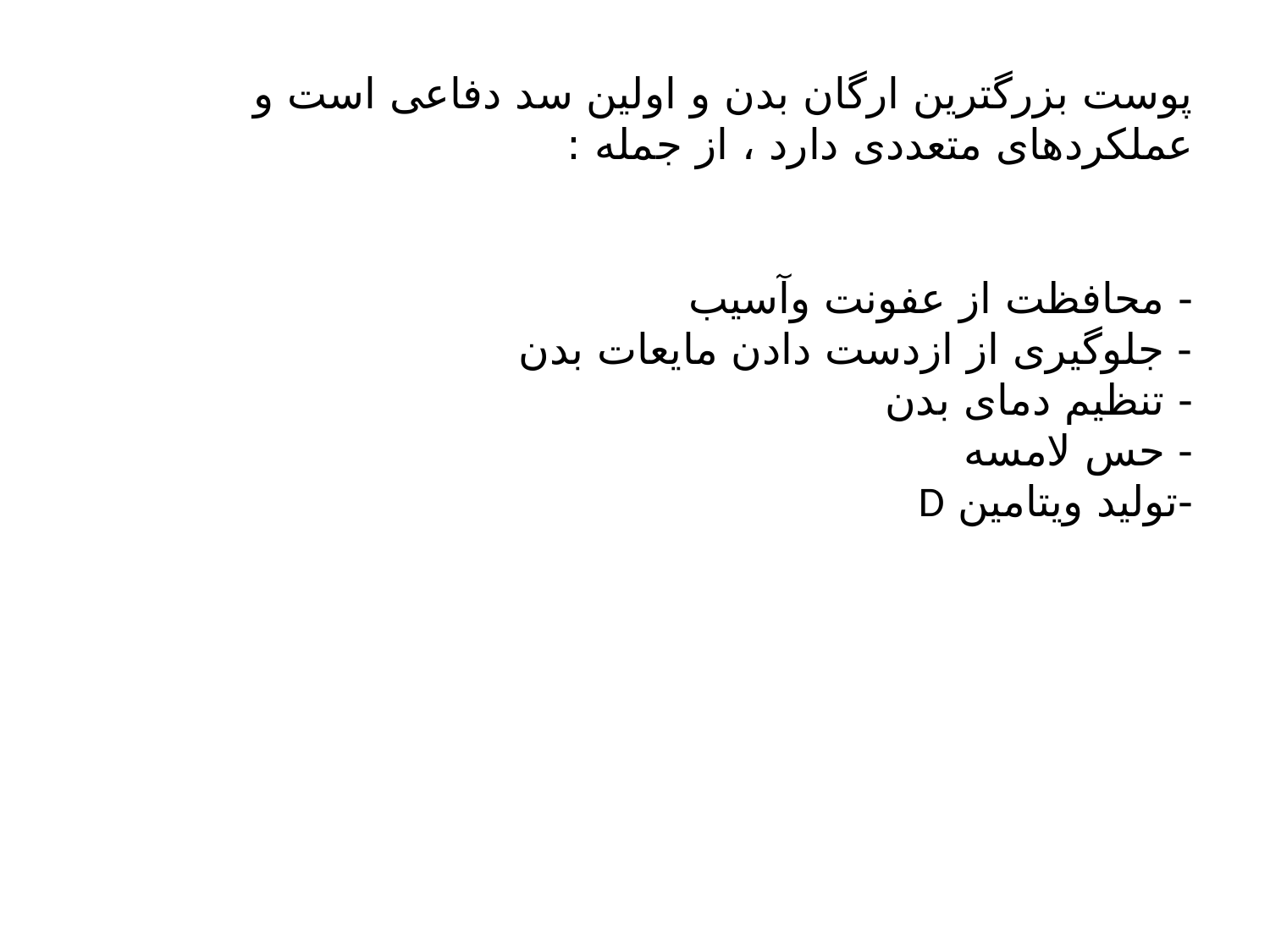

# پوست بزرگترین ارگان بدن و اولین سد دفاعی است و عملکردهای متعددی دارد ، از جمله :
- محافظت از عفونت وآسیب
- جلوگیری از ازدست دادن مایعات بدن
- تنظیم دمای بدن
- حس لامسه
-تولید ویتامین D